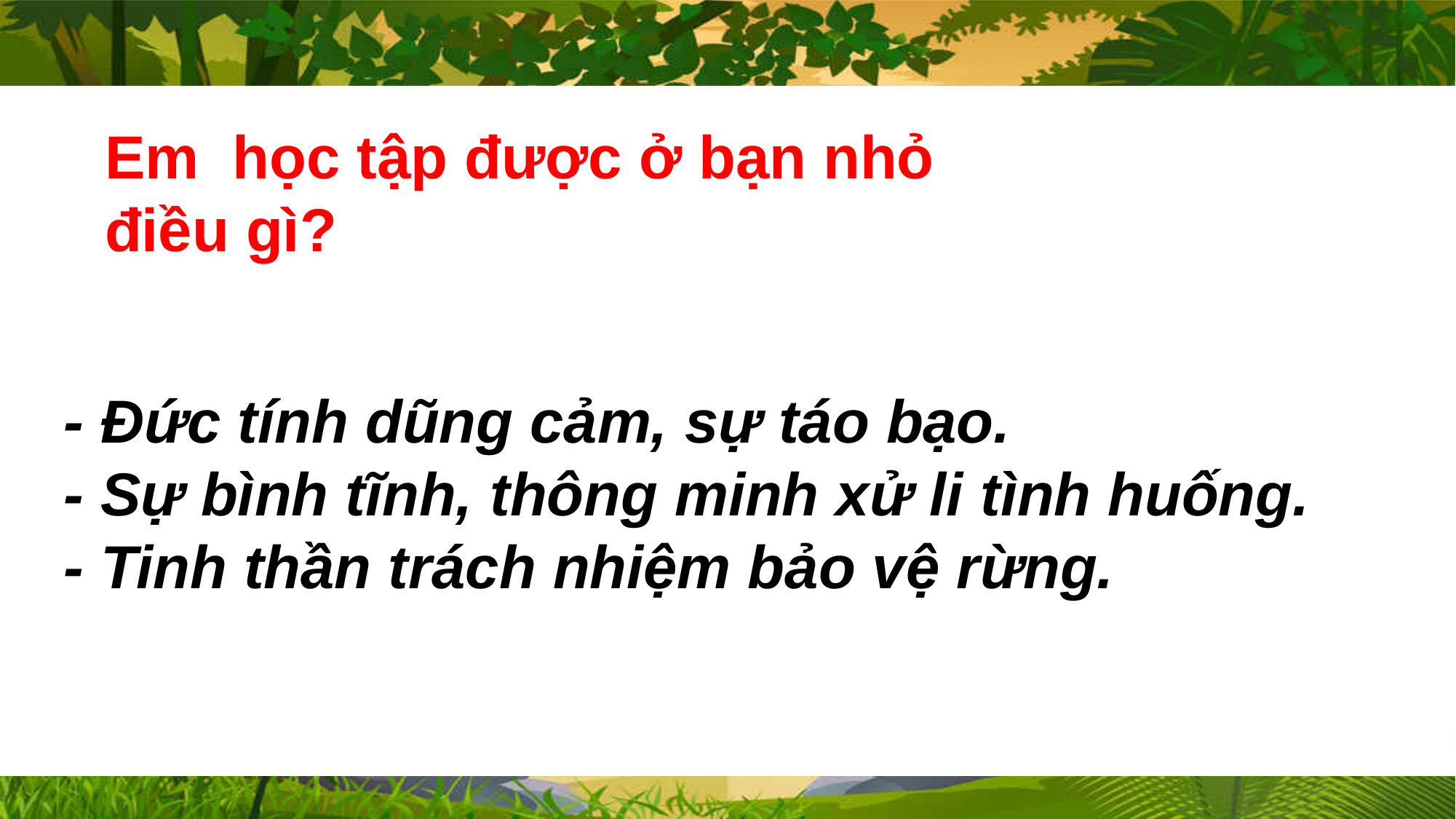

Em  học tập được ở bạn nhỏ điều gì?
- Đức tính dũng cảm, sự táo bạo.
- Sự bình tĩnh, thông minh xử li tình huống.
- Tinh thần trách nhiệm bảo vệ rừng.